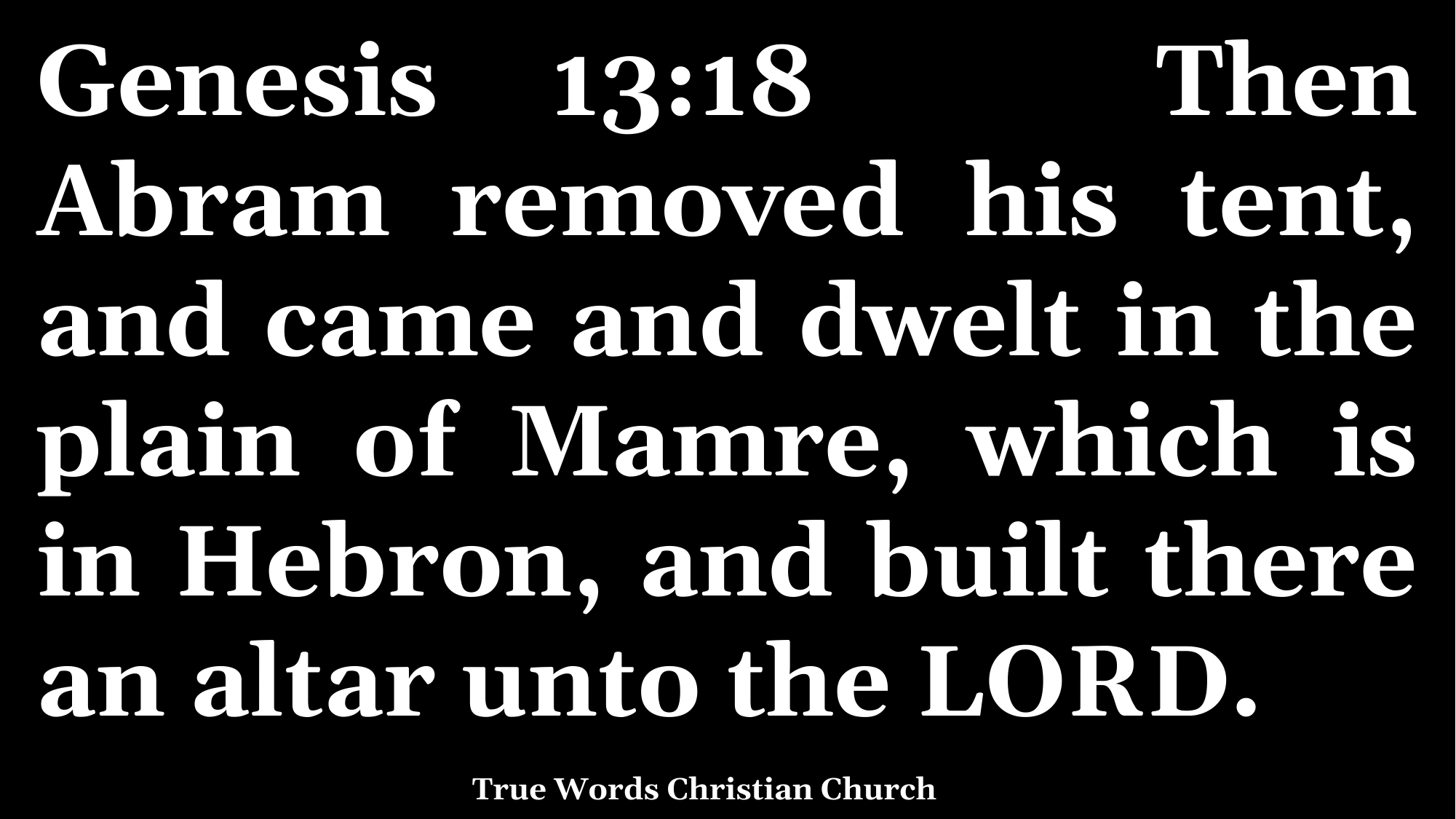

Genesis 13:18   Then Abram removed his tent, and came and dwelt in the plain of Mamre, which is in Hebron, and built there an altar unto the LORD.
True Words Christian Church